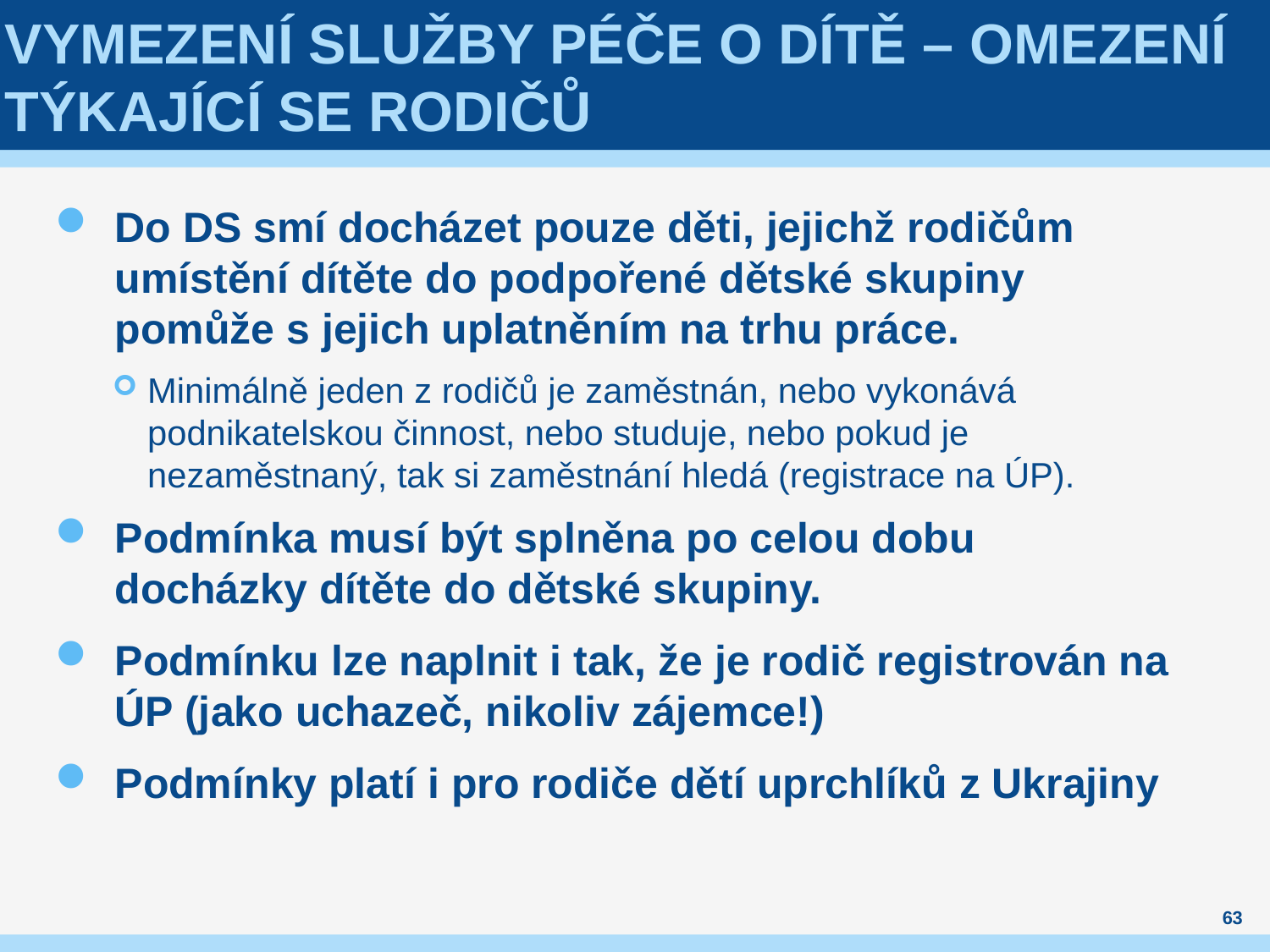

# Vymezení služby péče o dítě – omezení týkající se rodičů
Do DS smí docházet pouze děti, jejichž rodičům umístění dítěte do podpořené dětské skupiny pomůže s jejich uplatněním na trhu práce.
Minimálně jeden z rodičů je zaměstnán, nebo vykonává podnikatelskou činnost, nebo studuje, nebo pokud je nezaměstnaný, tak si zaměstnání hledá (registrace na ÚP).
Podmínka musí být splněna po celou dobu docházky dítěte do dětské skupiny.
Podmínku lze naplnit i tak, že je rodič registrován na ÚP (jako uchazeč, nikoliv zájemce!)
Podmínky platí i pro rodiče dětí uprchlíků z Ukrajiny
63